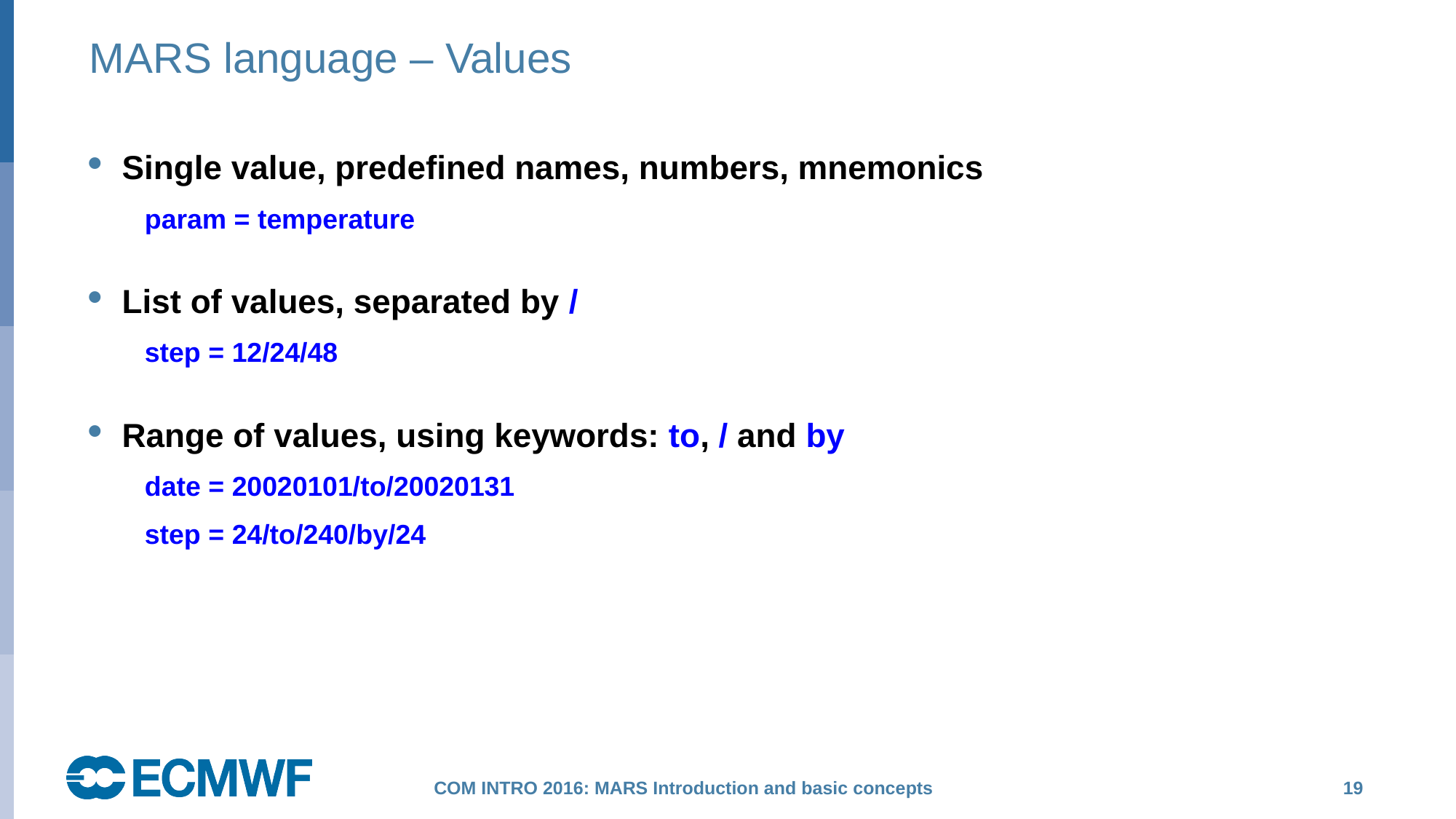

# MARS language – Values
Single value, predefined names, numbers, mnemonics
param = temperature
List of values, separated by /
step = 12/24/48
Range of values, using keywords: to, / and by
date = 20020101/to/20020131
step = 24/to/240/by/24
 19
COM INTRO 2016: MARS Introduction and basic concepts